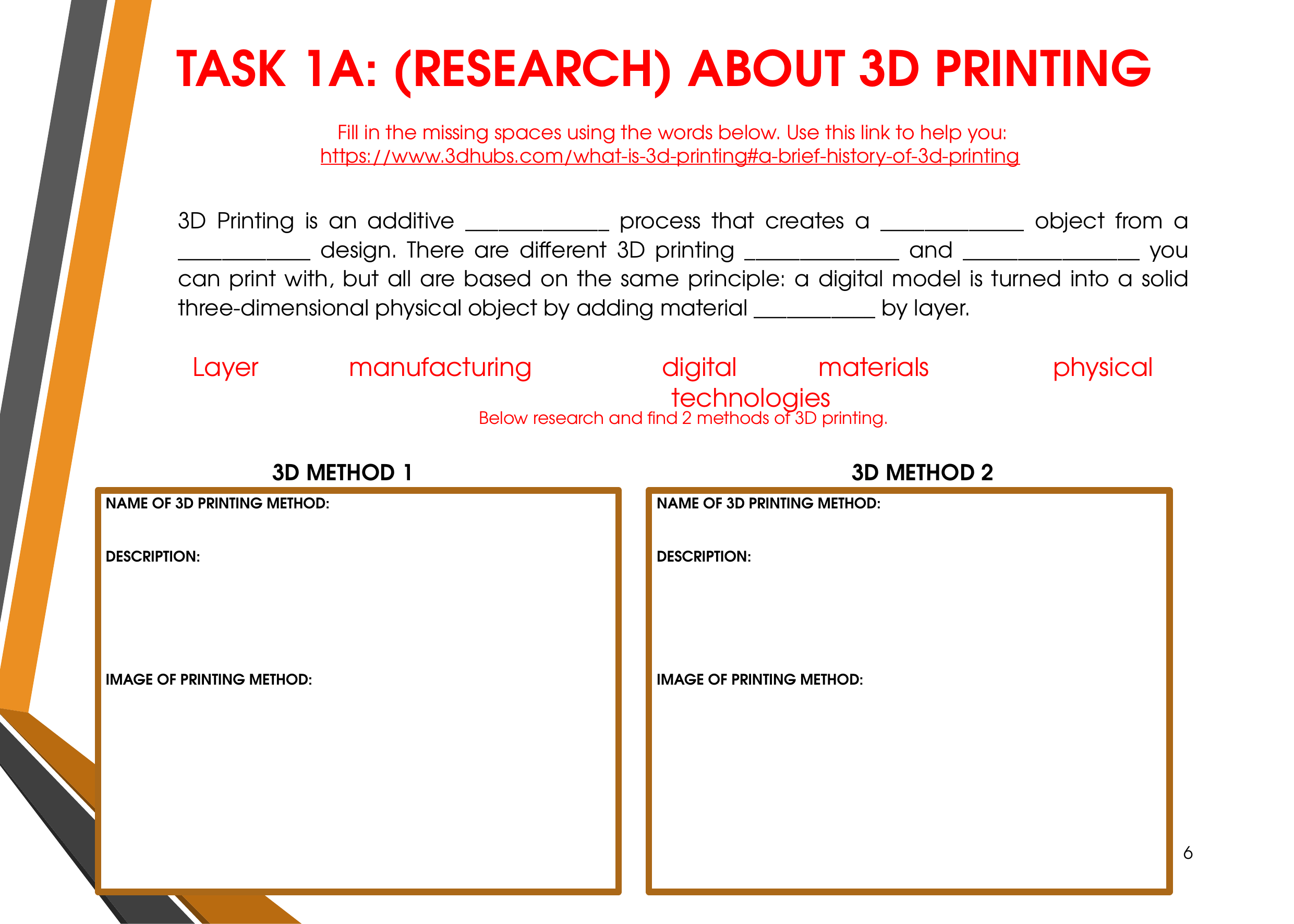

TASK 1A: (RESEARCH) ABOUT 3D PRINTING
Fill in the missing spaces using the words below. Use this link to help you:
https://www.3dhubs.com/what-is-3d-printing#a-brief-history-of-3d-printing
3D Printing is an additive _____________ process that creates a _____________ object from a ____________ design. There are different 3D printing ______________ and ________________ you can print with, but all are based on the same principle: a digital model is turned into a solid three-dimensional physical object by adding material ___________ by layer.
Layer		manufacturing		digital		materials		physical		technologies
Below research and find 2 methods of 3D printing.
3D METHOD 1
3D METHOD 2
NAME OF 3D PRINTING METHOD:

DESCRIPTION:

IMAGE OF PRINTING METHOD:
NAME OF 3D PRINTING METHOD:

DESCRIPTION:

IMAGE OF PRINTING METHOD:
6